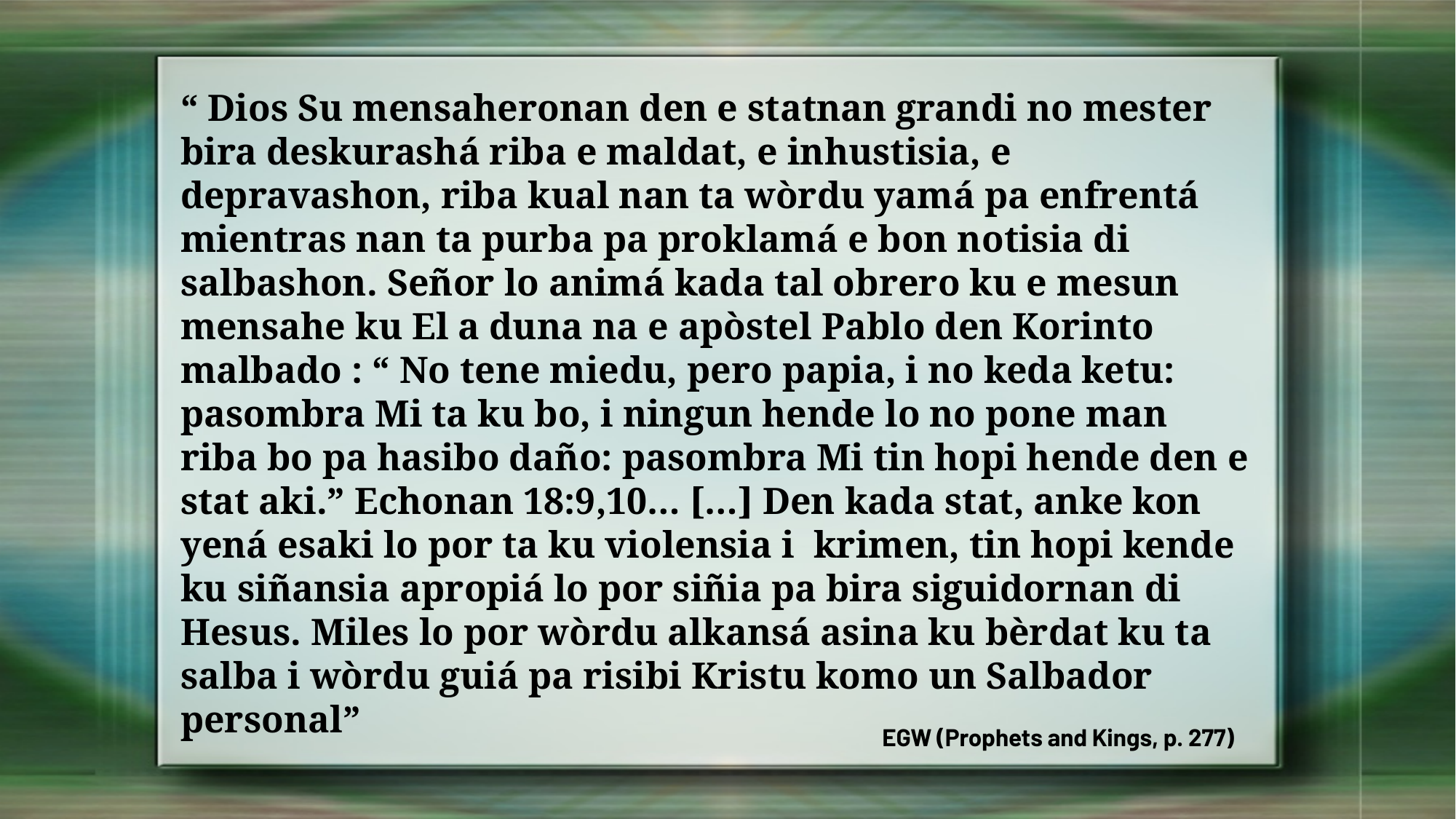

“ Dios Su mensaheronan den e statnan grandi no mester bira deskurashá riba e maldat, e inhustisia, e depravashon, riba kual nan ta wòrdu yamá pa enfrentá mientras nan ta purba pa proklamá e bon notisia di salbashon. Señor lo animá kada tal obrero ku e mesun mensahe ku El a duna na e apòstel Pablo den Korinto malbado : “ No tene miedu, pero papia, i no keda ketu: pasombra Mi ta ku bo, i ningun hende lo no pone man riba bo pa hasibo daño: pasombra Mi tin hopi hende den e stat aki.” Echonan 18:9,10… […] Den kada stat, anke kon yená esaki lo por ta ku violensia i  krimen, tin hopi kende ku siñansia apropiá lo por siñia pa bira siguidornan di Hesus. Miles lo por wòrdu alkansá asina ku bèrdat ku ta salba i wòrdu guiá pa risibi Kristu komo un Salbador personal”
EGW (Prophets and Kings, p. 277)